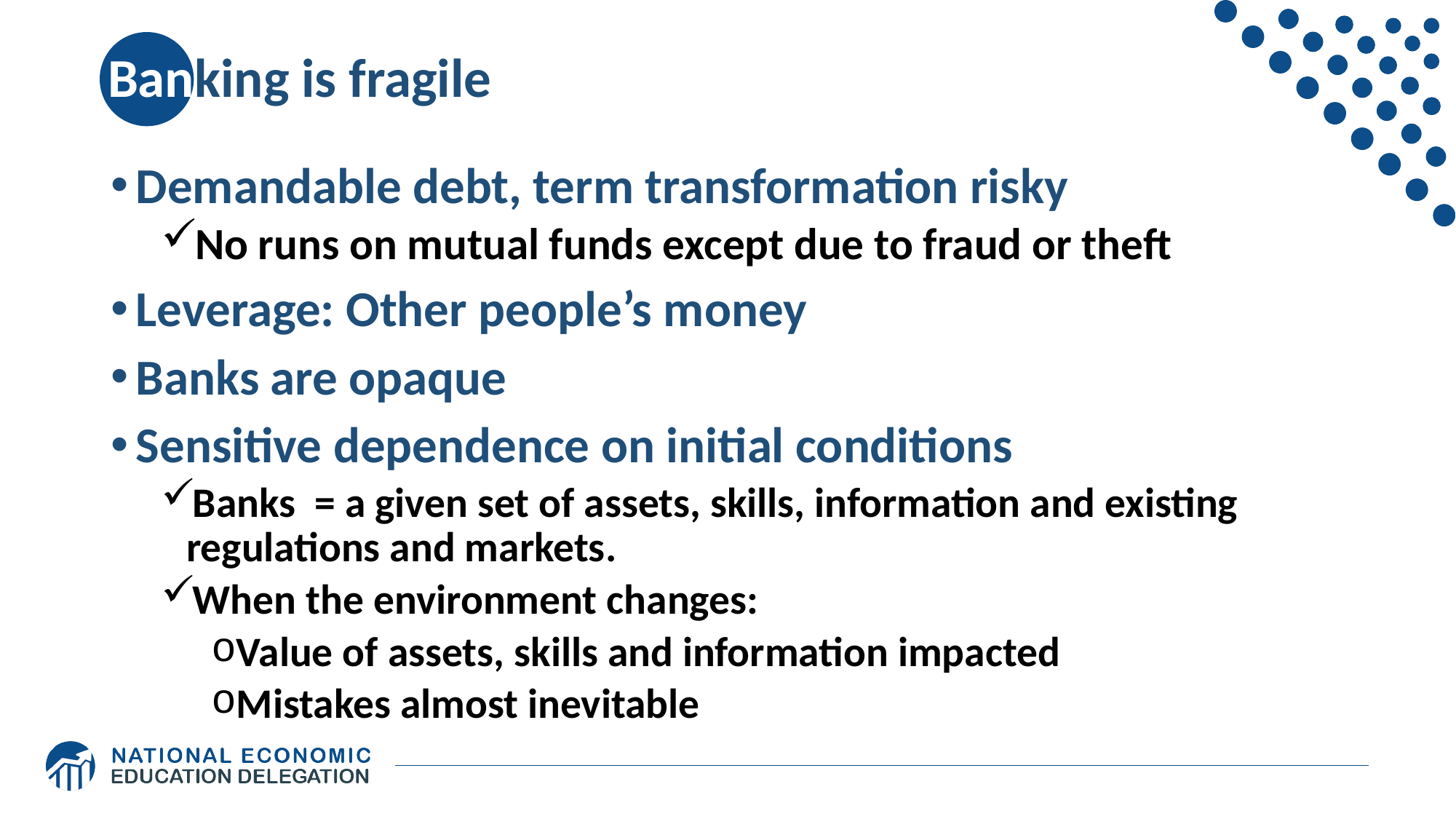

# Banking is fragile
Demandable debt, term transformation risky
No runs on mutual funds except due to fraud or theft
Leverage: Other people’s money
Banks are opaque
Sensitive dependence on initial conditions
Banks  = a given set of assets, skills, information and existing regulations and markets.
When the environment changes:
Value of assets, skills and information impacted
Mistakes almost inevitable